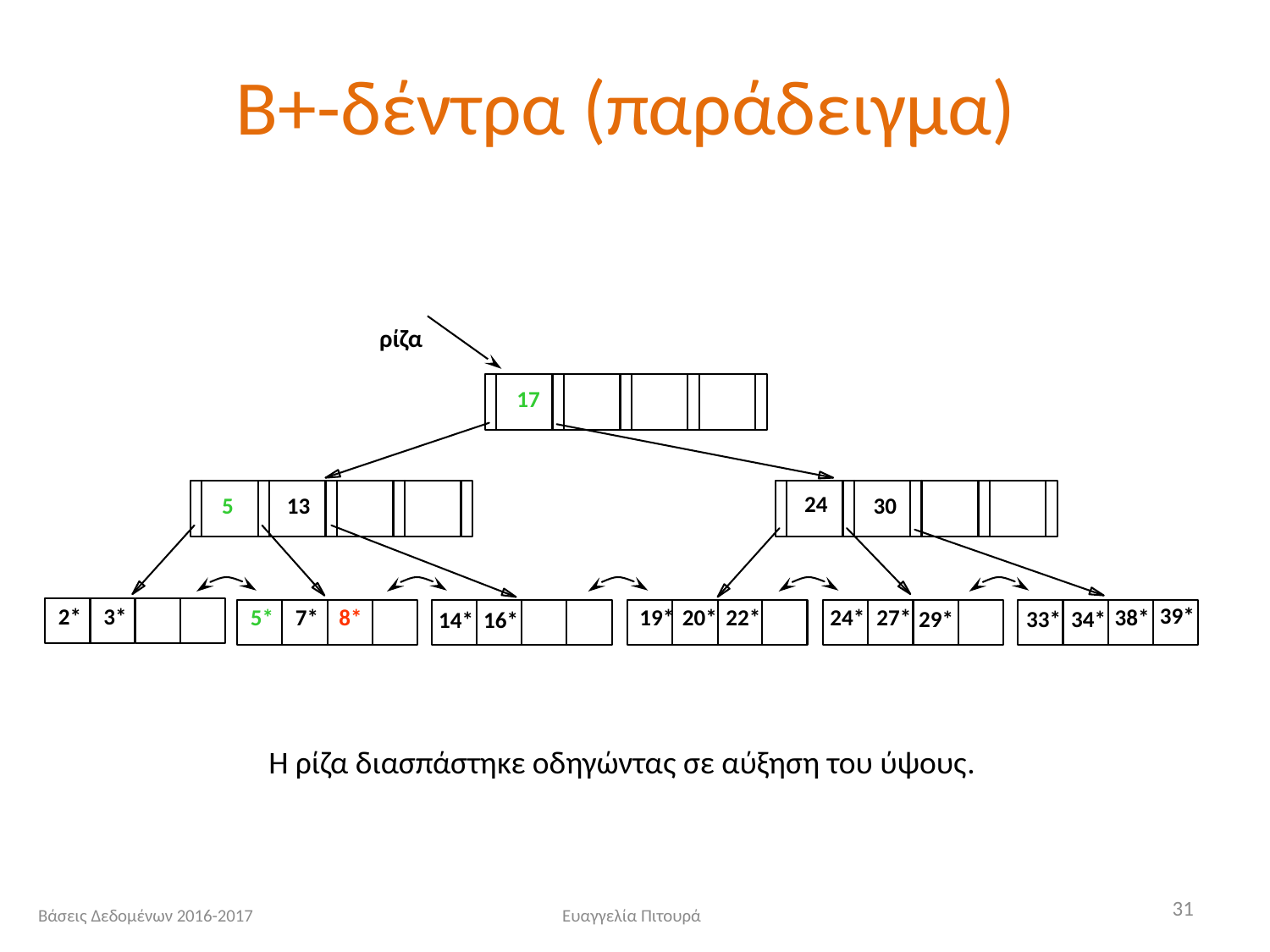

# Β+-δέντρα (παράδειγμα)
ρίζα

17

24
5
13
30

39*
3*
5*
7*
8*
19*
20*
22*
24*
27*
38*
29*
33*
34*

14*
16*

2*

 Η ρίζα διασπάστηκε οδηγώντας σε αύξηση του ύψους.

31
Βάσεις Δεδομένων 2016-2017
Ευαγγελία Πιτουρά